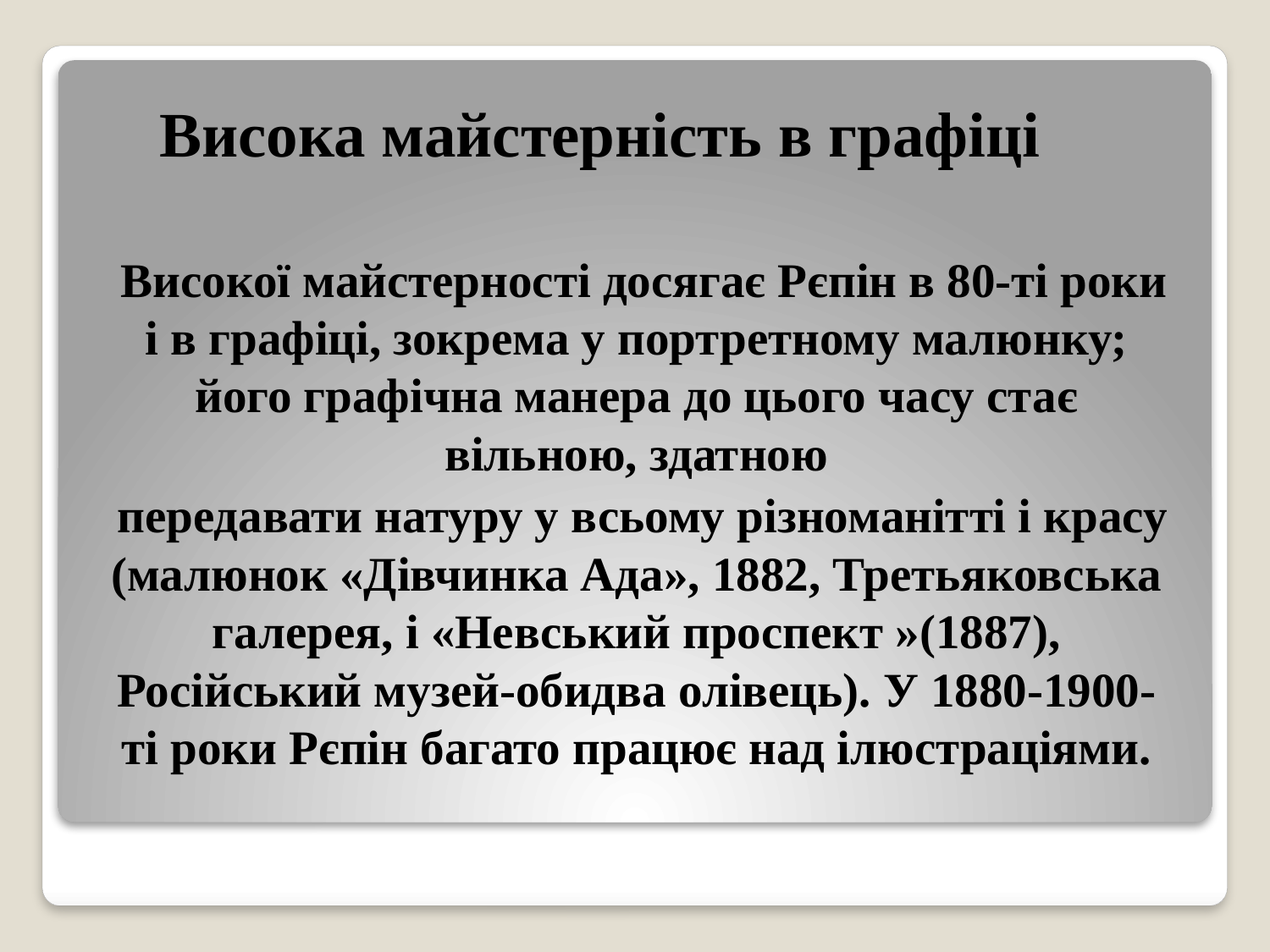

# Висока майстерність в графіці
 Високої майстерності досягає Рєпін в 80-ті роки і в графіці, зокрема у портретному малюнку; його графічна манера до цього часу стає вільною, здатною
 передавати натуру у всьому різноманітті і красу (малюнок «Дівчинка Ада», 1882, Третьяковська галерея, і «Невський проспект »(1887), Російський музей-обидва олівець). У 1880-1900-ті роки Рєпін багато працює над ілюстраціями.